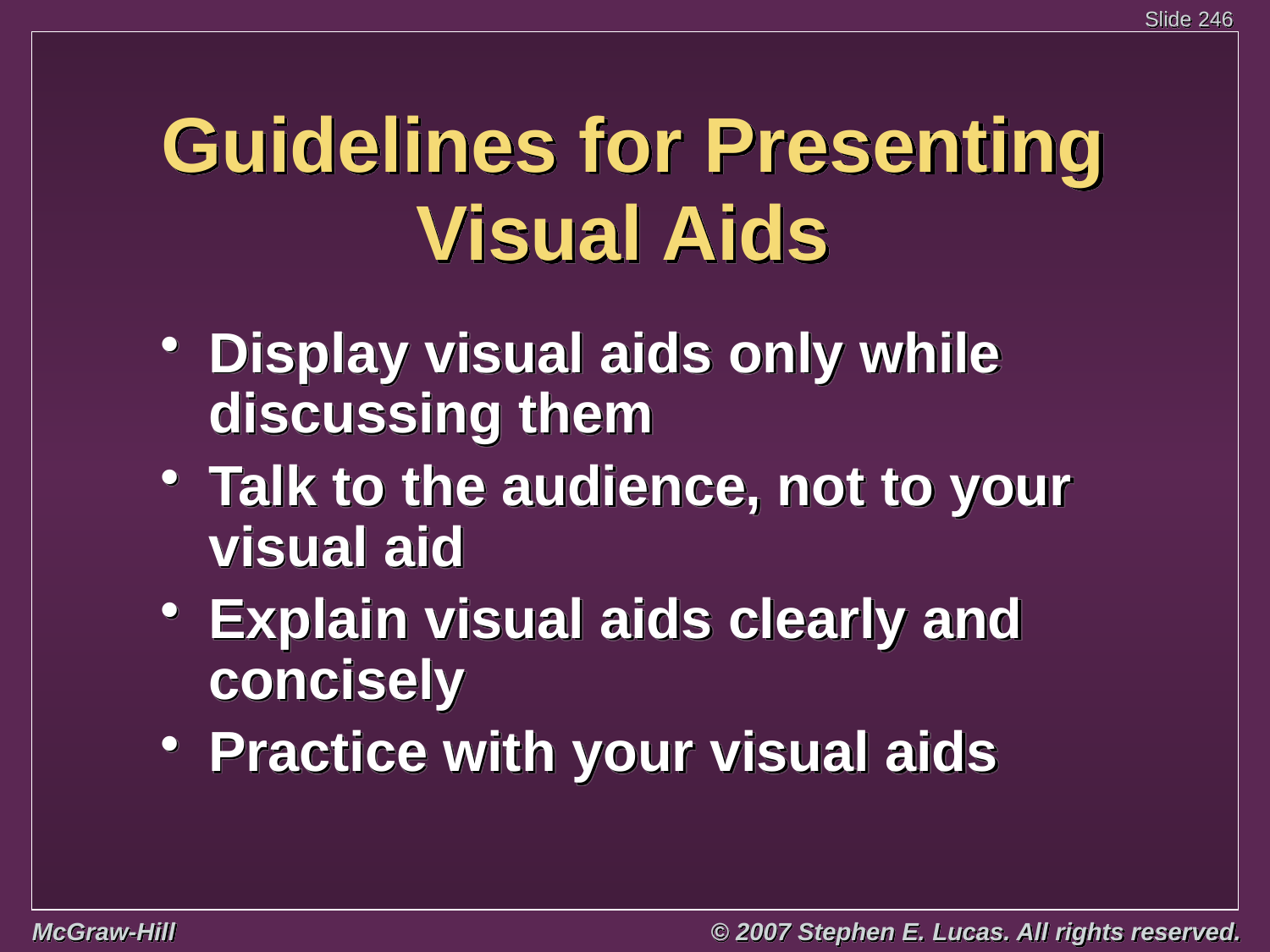

# Guidelines for Presenting Visual Aids
Display visual aids only while discussing them
Talk to the audience, not to your visual aid
Explain visual aids clearly and concisely
Practice with your visual aids